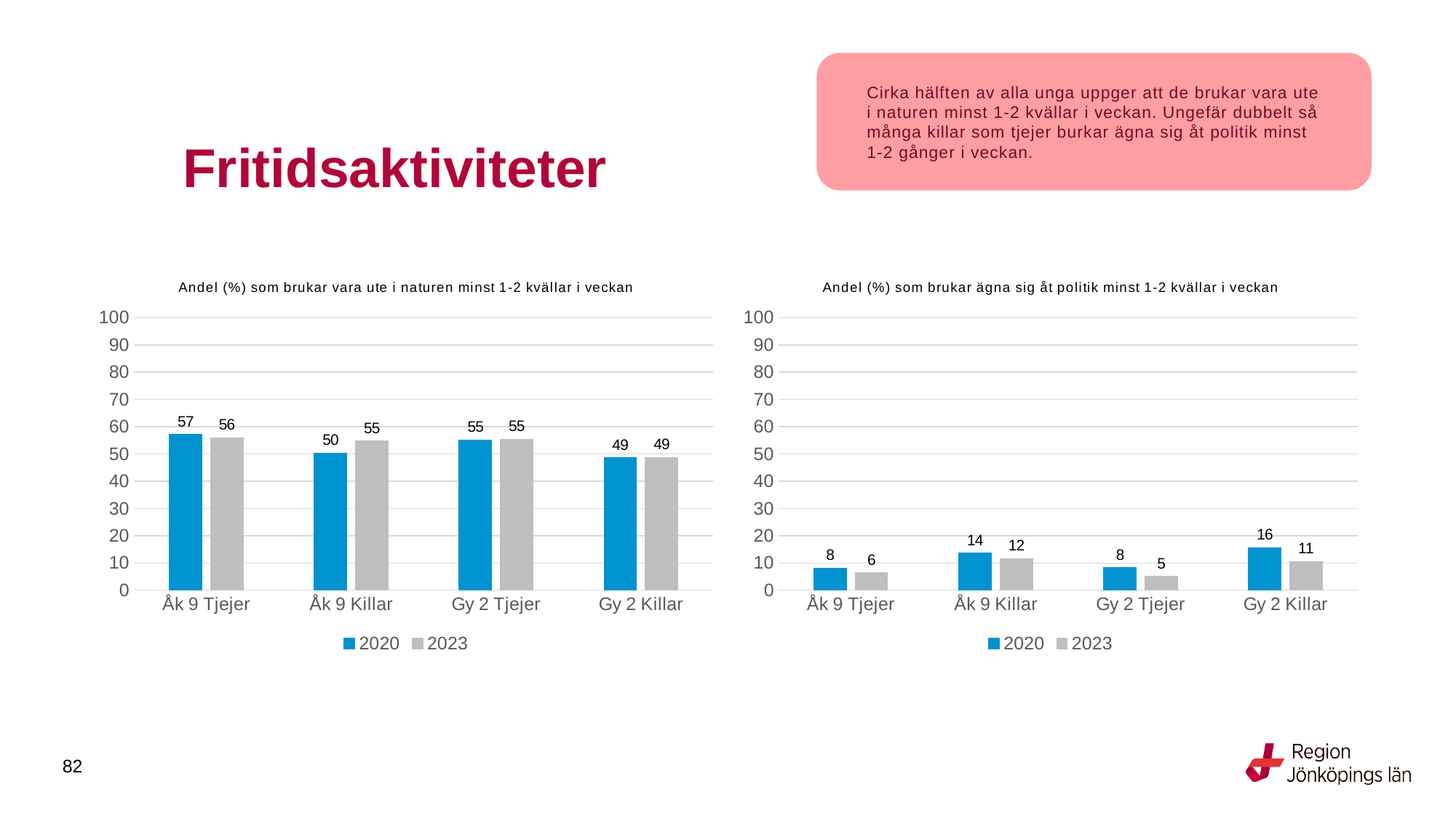

Cirka hälften av alla unga uppger att de brukar vara ute i naturen minst 1-2 kvällar i veckan. Ungefär dubbelt så många killar som tjejer burkar ägna sig åt politik minst 1-2 gånger i veckan.
# Fritidsaktiviteter

### Chart: Andel (%) som brukar vara ute i naturen minst 1-2 kvällar i veckan

| Category | 2020 | 2023 |
|---|---|---|
| Åk 9 Tjejer | 57.1818 | 55.9736 |
| Åk 9 Killar | 50.3827 | 54.695 |
| Gy 2 Tjejer | 55.0673 | 55.4149 |
| Gy 2 Killar | 48.6451 | 48.7874 |

### Chart: Andel (%) som brukar ägna sig åt politik minst 1-2 kvällar i veckan

| Category | 2020 | 2023 |
|---|---|---|
| Åk 9 Tjejer | 8.1284 | 6.4281 |
| Åk 9 Killar | 13.6276 | 11.5992 |
| Gy 2 Tjejer | 8.2976 | 5.0177 |
| Gy 2 Killar | 15.5482 | 10.515 |
82